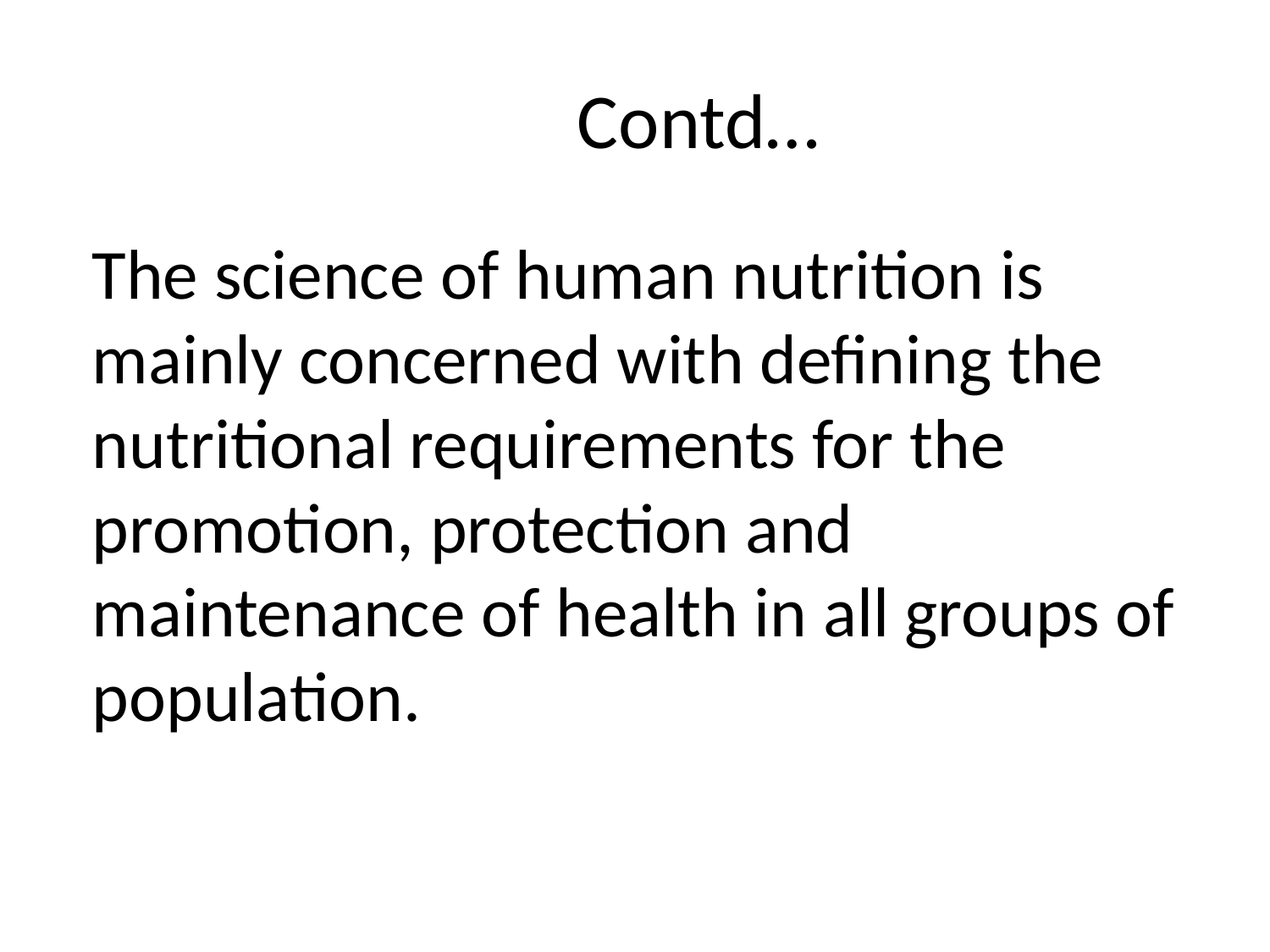

# Contd…
The science of human nutrition is mainly concerned with defining the nutritional requirements for the promotion, protection and maintenance of health in all groups of population.